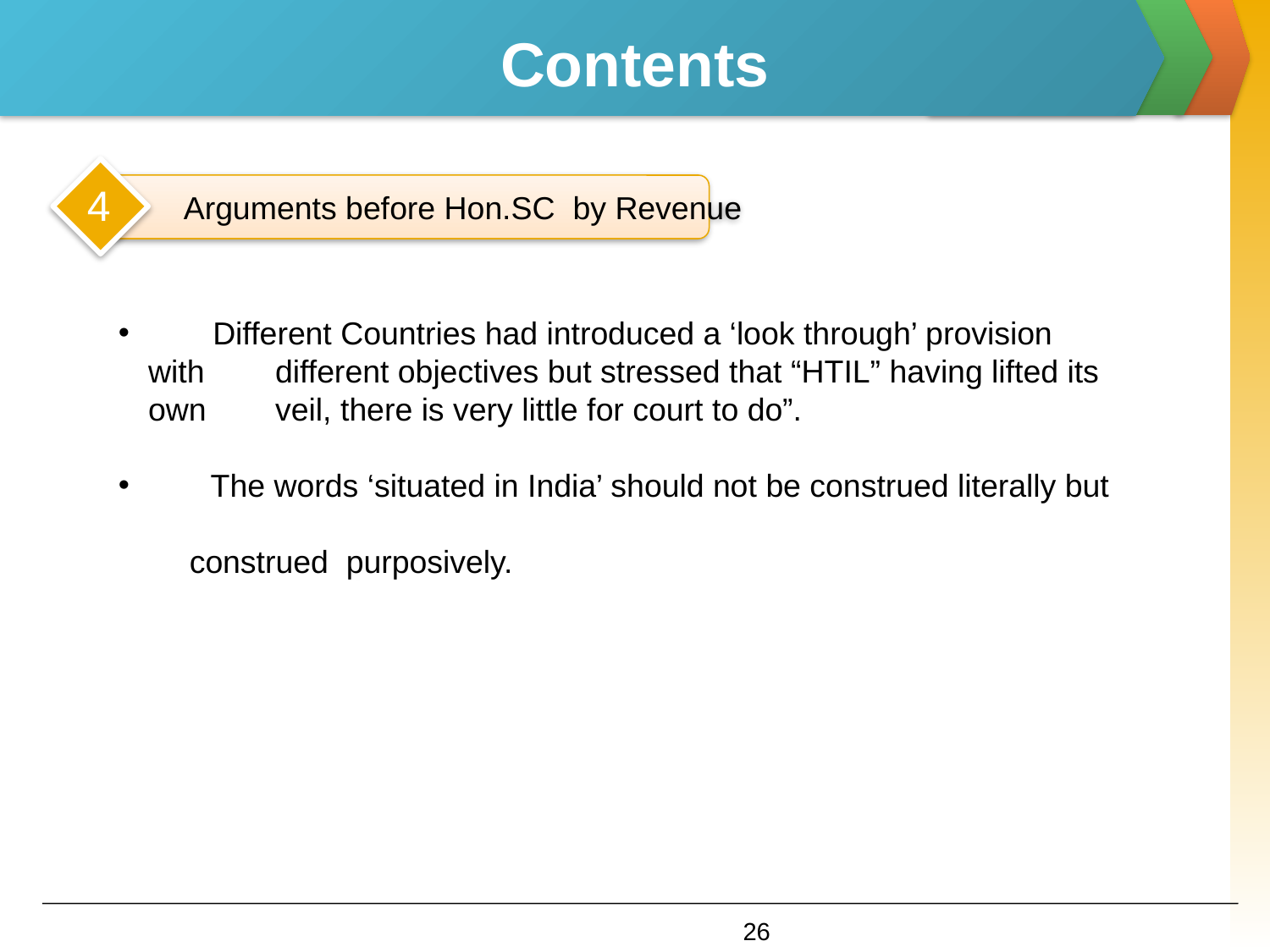

# Contents

4
       Arguments before Hon.SC  by Revenue
  	Different Countries had introduced a ‘look through’ provision with 	different objectives but stressed that “HTIL” having lifted its own 	veil, there is very little for court to do”.

       The words ‘situated in India’ should not be construed literally but
        construed  purposively.

4
26